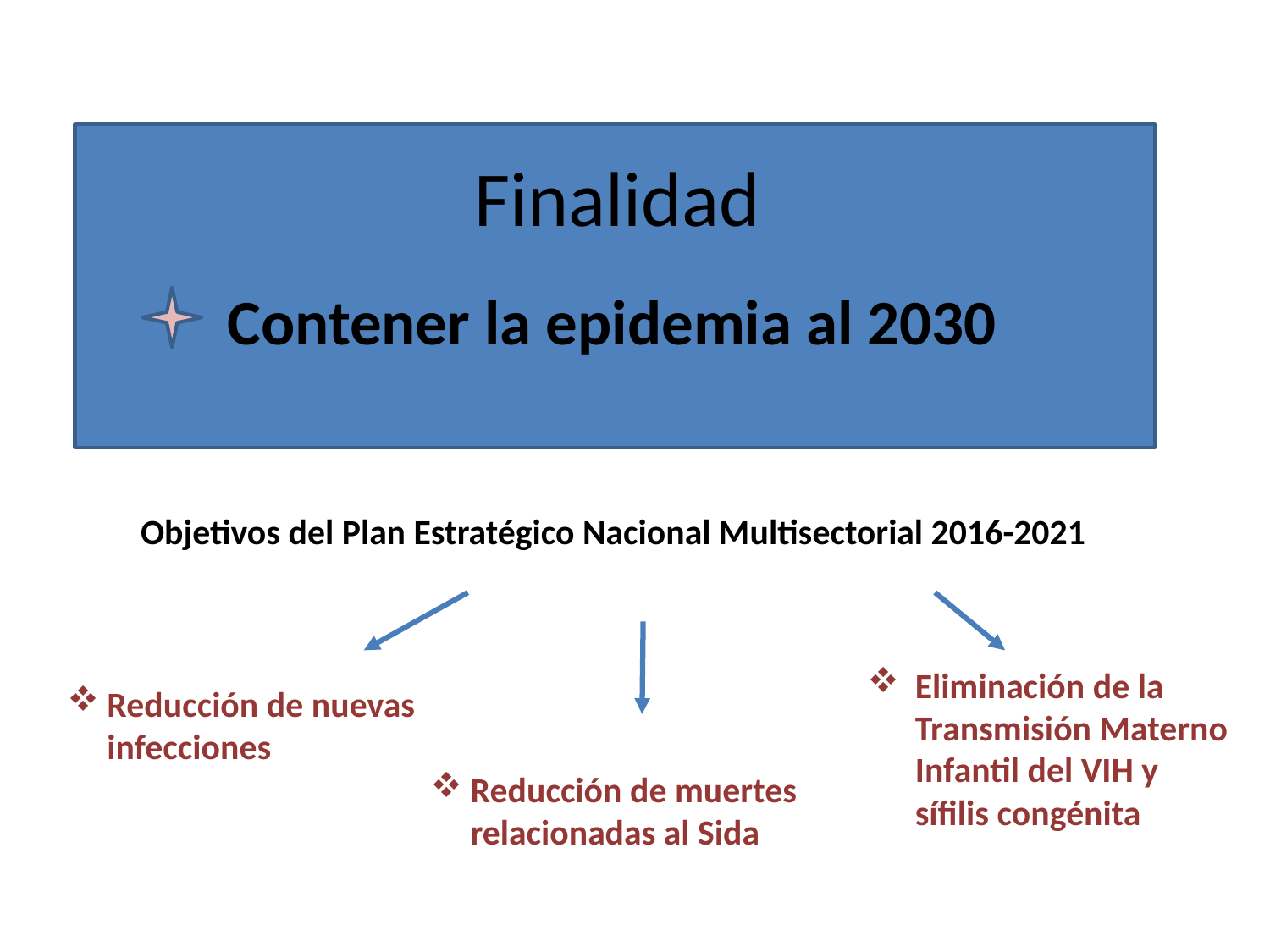

# Finalidad

Contener la epidemia al 2030

Objetivos del Plan Estratégico Nacional Multisectorial 2016-2021
Eliminación de la Transmisión Materno Infantil del VIH y sífilis congénita
Reducción de nuevas infecciones
Reducción de muertes relacionadas al Sida